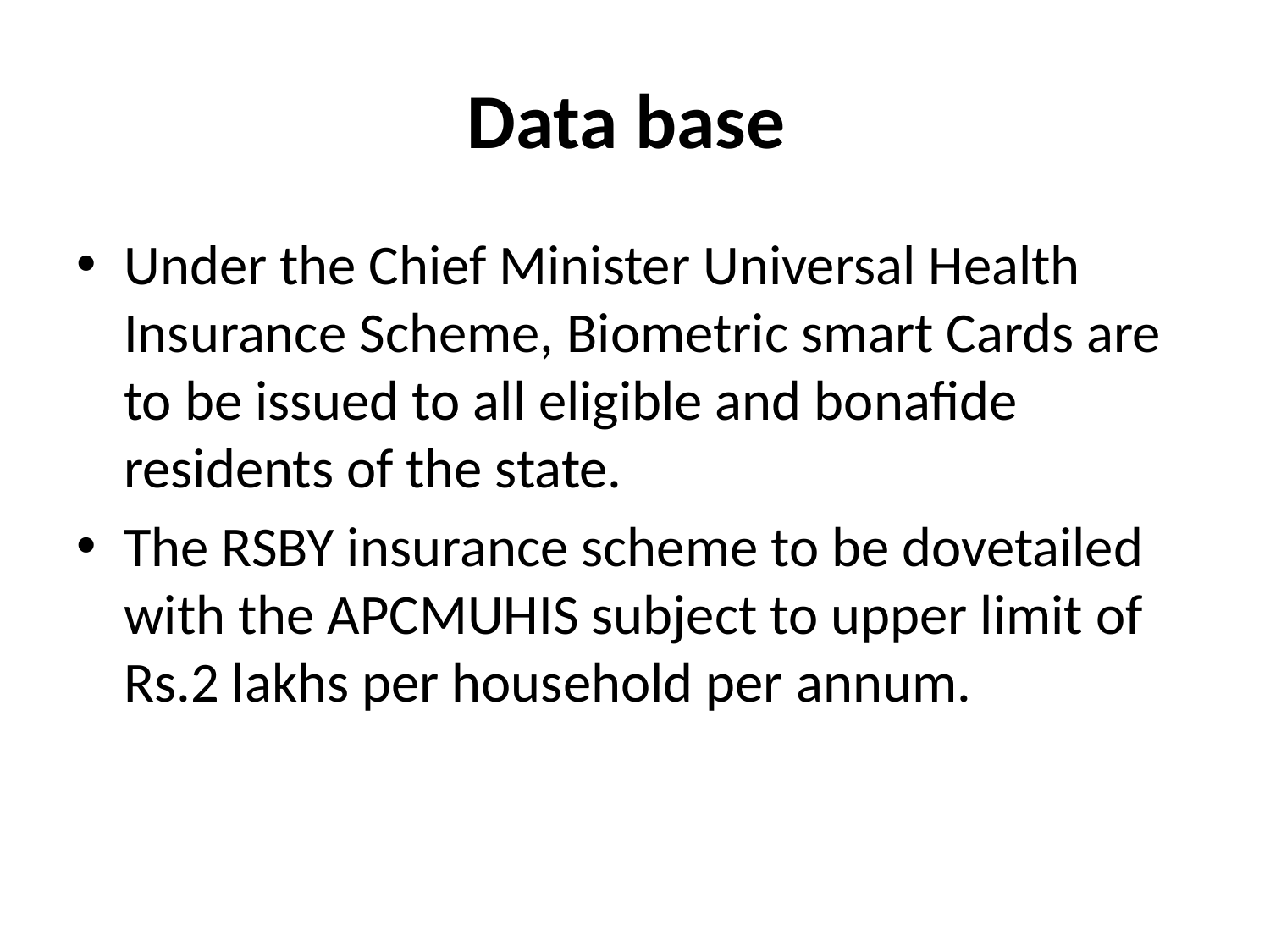

# Data base
Under the Chief Minister Universal Health Insurance Scheme, Biometric smart Cards are to be issued to all eligible and bonafide residents of the state.
The RSBY insurance scheme to be dovetailed with the APCMUHIS subject to upper limit of Rs.2 lakhs per household per annum.